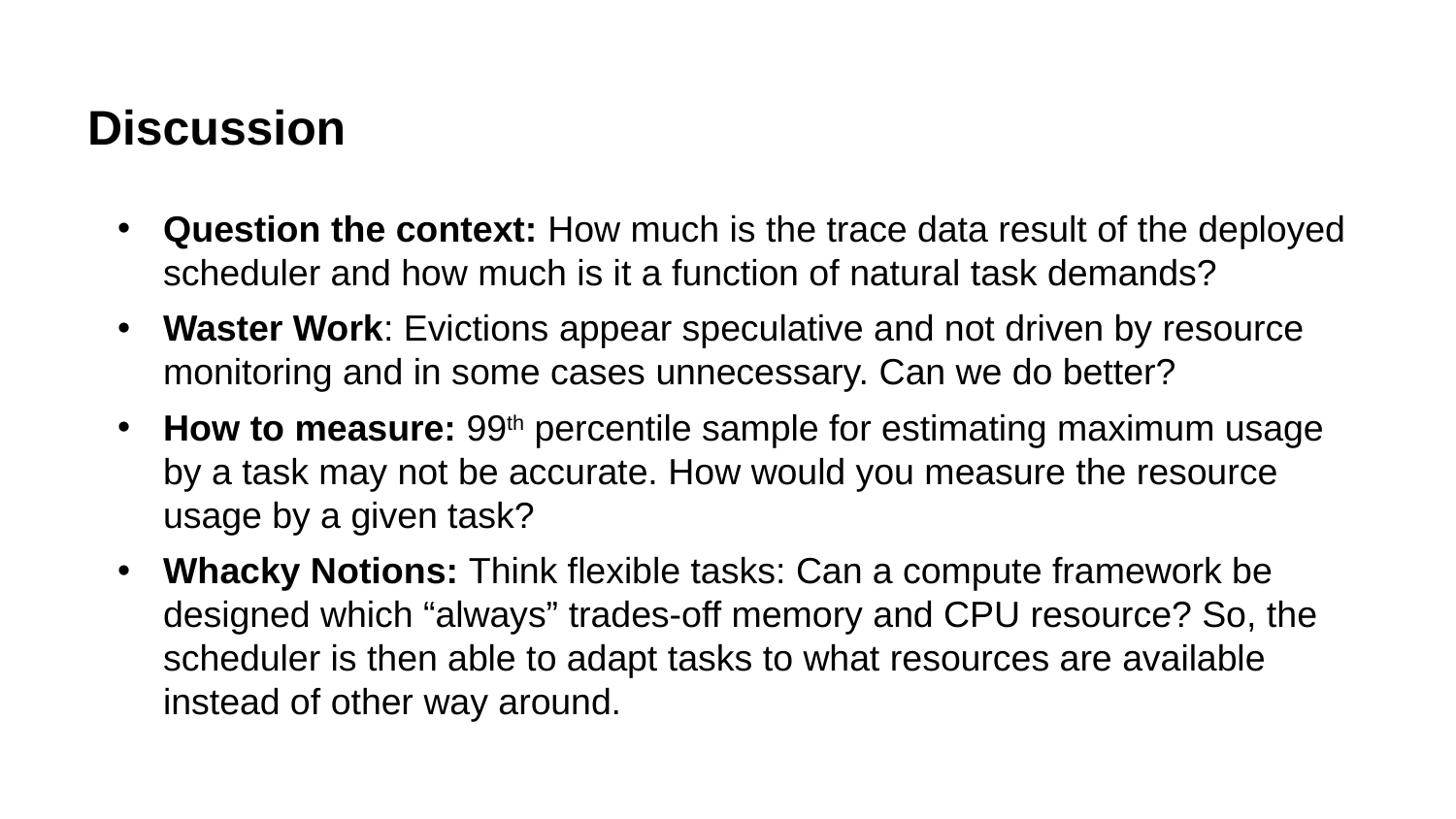

# Discussion
Question the context: How much is the trace data result of the deployed scheduler and how much is it a function of natural task demands?
Waster Work: Evictions appear speculative and not driven by resource monitoring and in some cases unnecessary. Can we do better?
How to measure: 99th percentile sample for estimating maximum usage by a task may not be accurate. How would you measure the resource usage by a given task?
Whacky Notions: Think flexible tasks: Can a compute framework be designed which “always” trades-off memory and CPU resource? So, the scheduler is then able to adapt tasks to what resources are available instead of other way around.